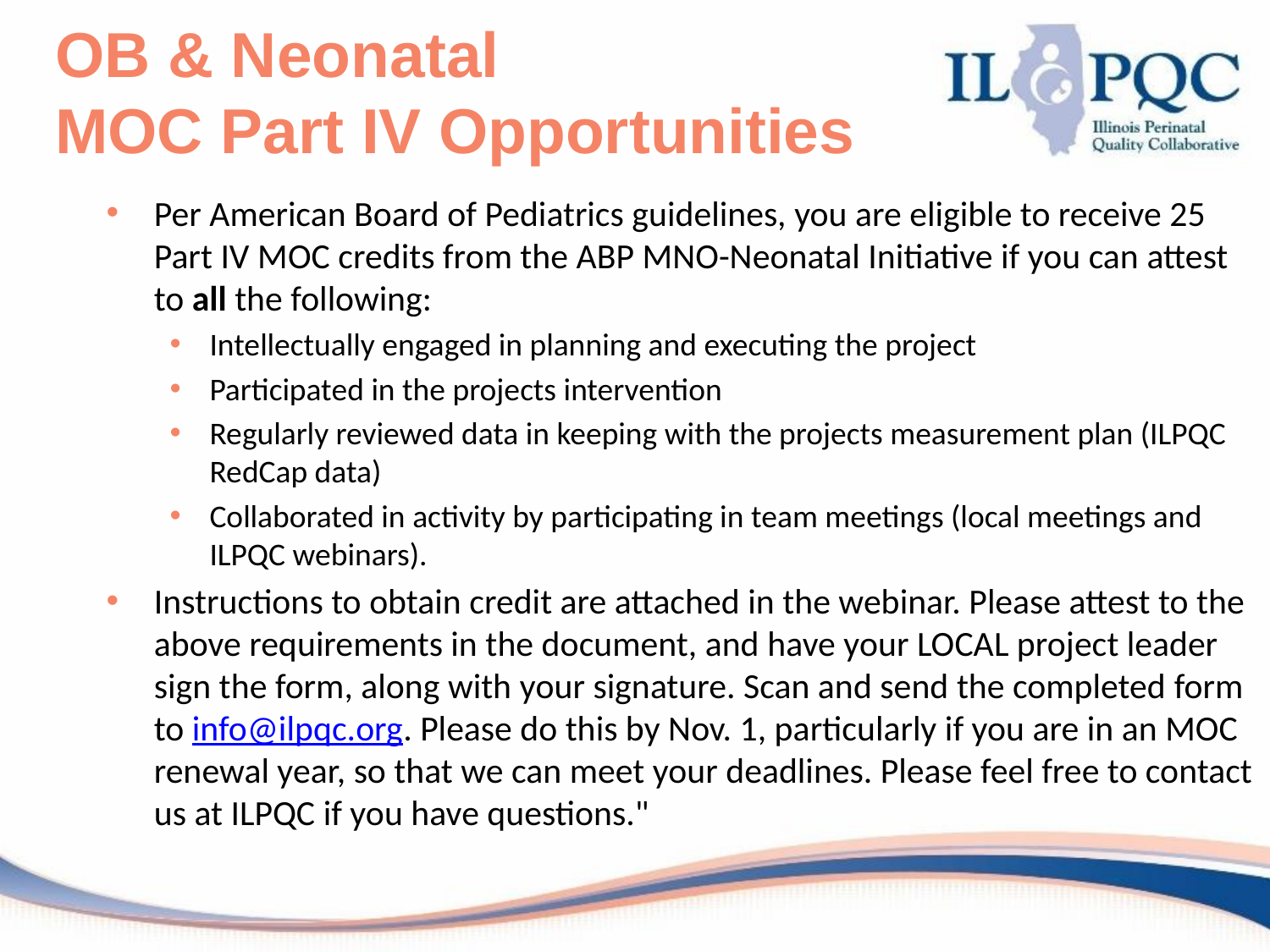

# OB & Neonatal MOC Part IV Opportunities
Per American Board of Pediatrics guidelines, you are eligible to receive 25 Part IV MOC credits from the ABP MNO-Neonatal Initiative if you can attest to all the following:
Intellectually engaged in planning and executing the project
Participated in the projects intervention
Regularly reviewed data in keeping with the projects measurement plan (ILPQC RedCap data)
Collaborated in activity by participating in team meetings (local meetings and ILPQC webinars).
Instructions to obtain credit are attached in the webinar. Please attest to the above requirements in the document, and have your LOCAL project leader sign the form, along with your signature. Scan and send the completed form to info@ilpqc.org. Please do this by Nov. 1, particularly if you are in an MOC renewal year, so that we can meet your deadlines. Please feel free to contact us at ILPQC if you have questions."